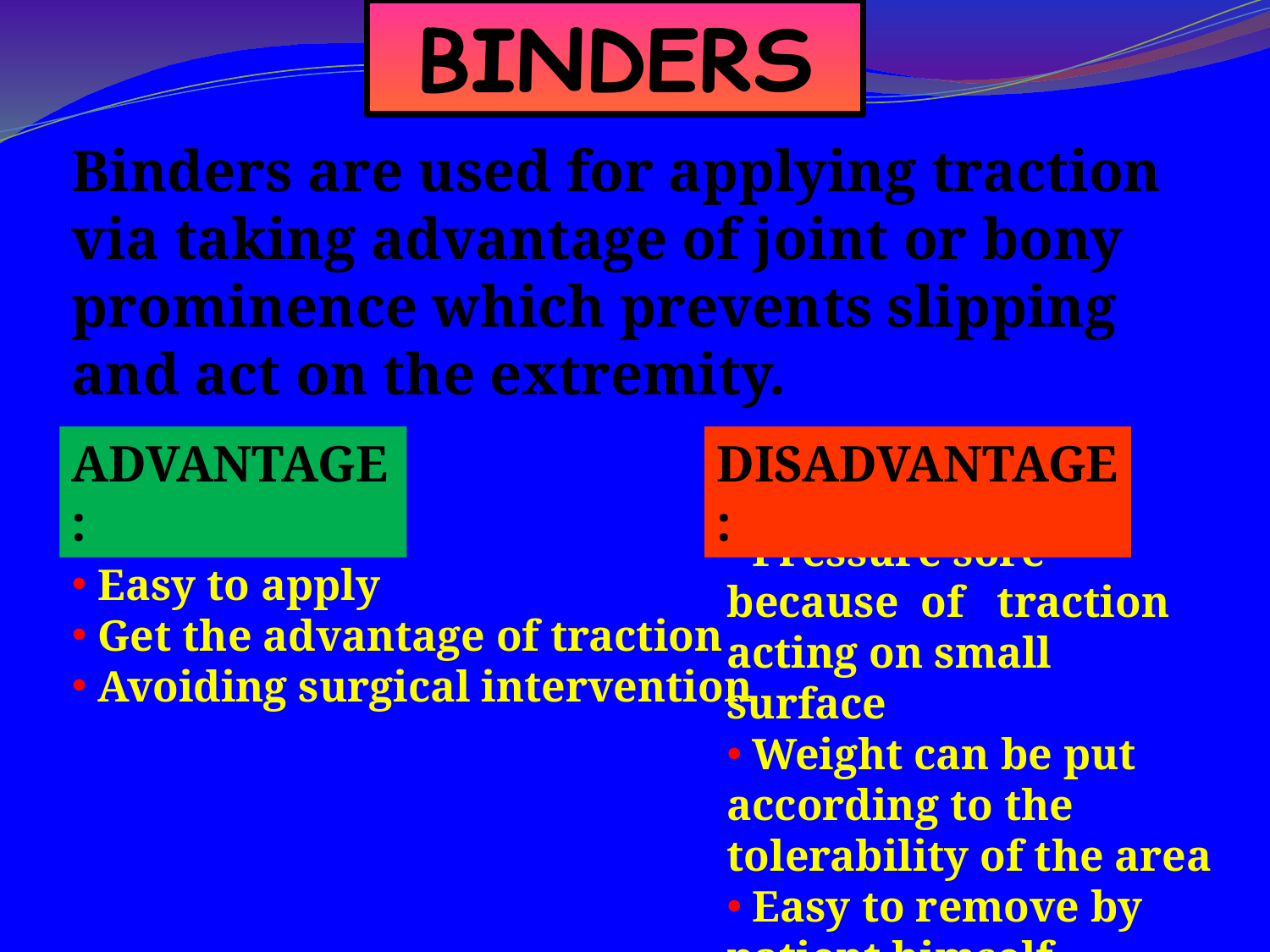

BINDERS
Binders are used for applying traction via taking advantage of joint or bony prominence which prevents slipping and act on the extremity.

 Easy to apply
 Get the advantage of traction
 Avoiding surgical intervention
ADVANTAGE:
DISADVANTAGE:

 Pressure sore because  of   traction acting on small    surface
 Weight can be put according to the tolerability of the area
 Easy to remove by patient himself